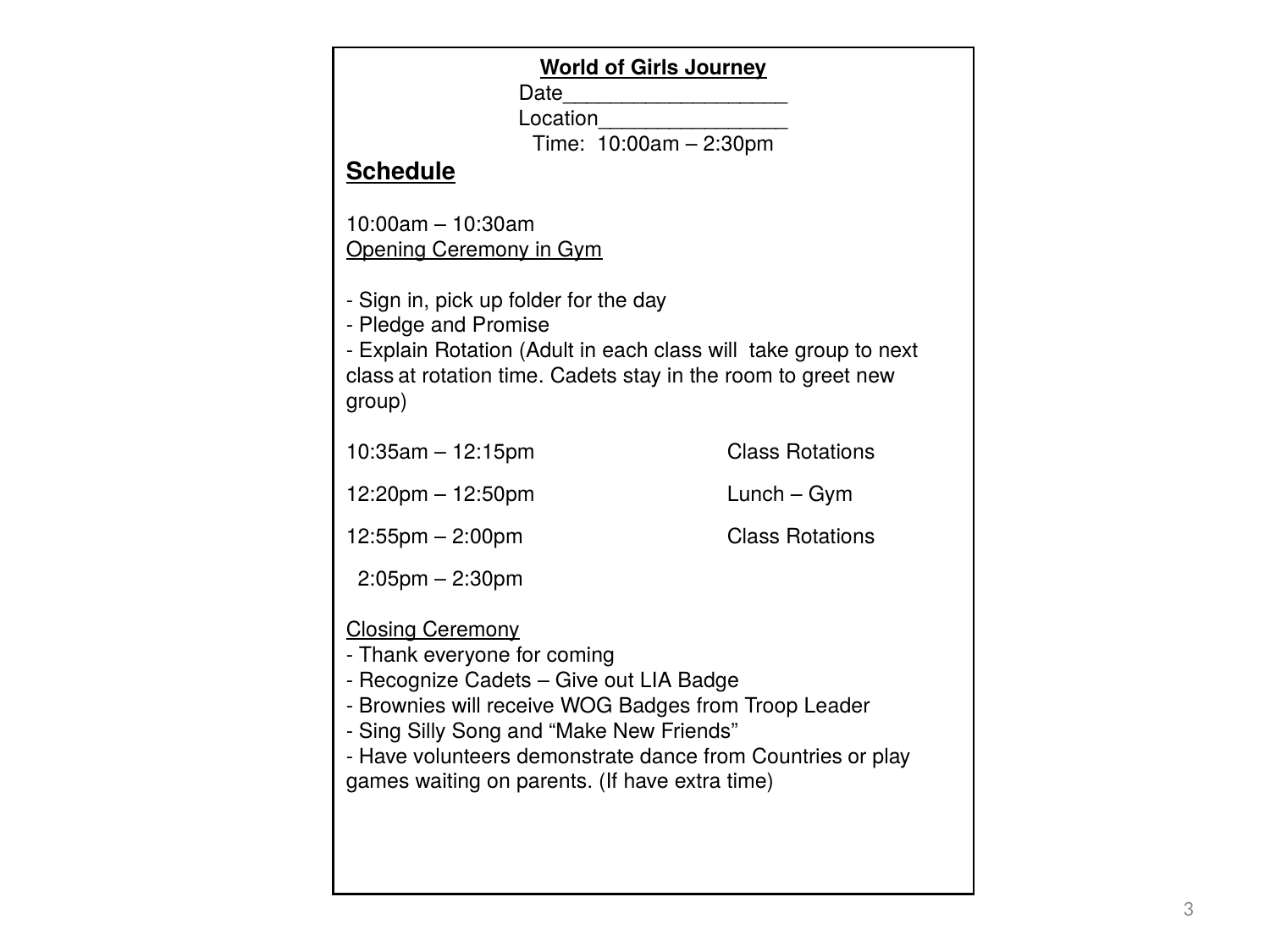

World of Girls Journey
Date___________________
Location________________
Time:  10:00am – 2:30pm
Schedule

10:00am – 10:30am
Opening Ceremony in Gym

- Sign in, pick up folder for the day
- Pledge and Promise
- Explain Rotation (Adult in each class will  take group to next class at rotation time. Cadets stay in the room to greet new group)

10:35am – 12:15pm		Class Rotations

12:20pm – 12:50pm		Lunch – Gym

12:55pm – 2:00pm		Class Rotations

  2:05pm – 2:30pm

Closing Ceremony
- Thank everyone for coming
- Recognize Cadets – Give out LIA Badge
- Brownies will receive WOG Badges from Troop Leader
- Sing Silly Song and “Make New Friends”
- Have volunteers demonstrate dance from Countries or play games waiting on parents. (If have extra time)

3